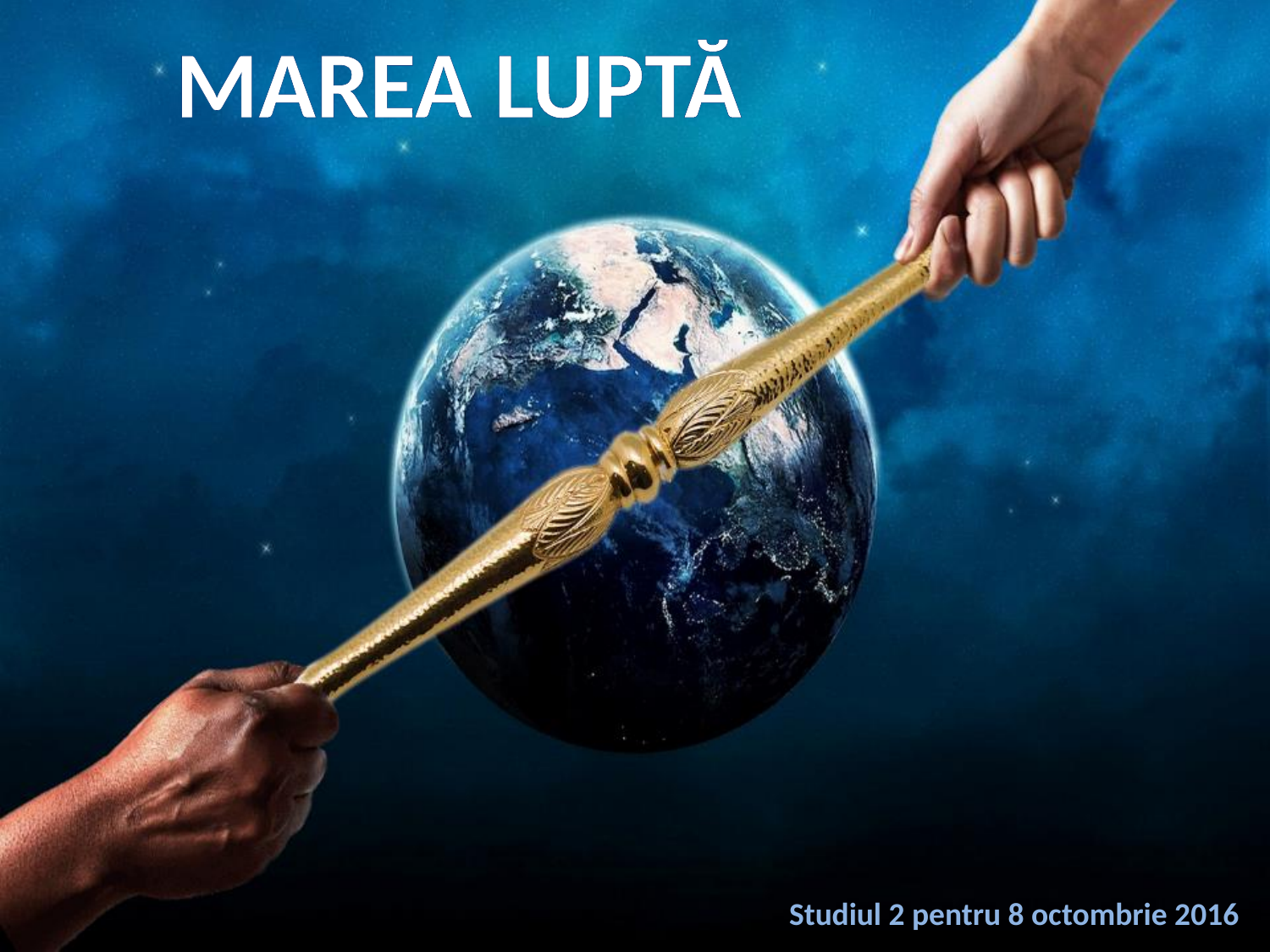

MAREA LUPTĂ
Studiul 2 pentru 8 octombrie 2016